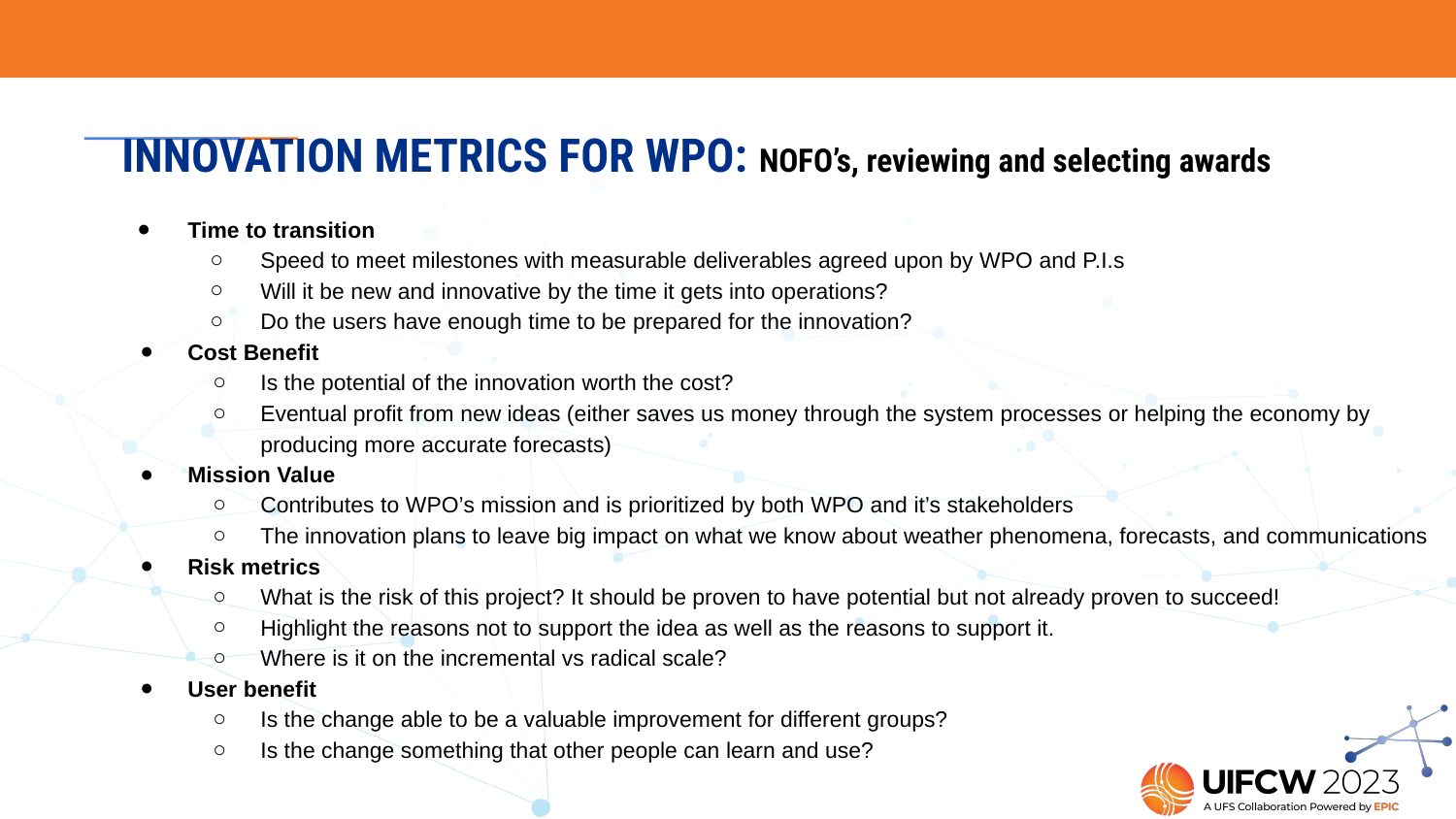

INNOVATION METRICS FOR WPO: NOFO’s, reviewing and selecting awards
Time to transition
Speed to meet milestones with measurable deliverables agreed upon by WPO and P.I.s
Will it be new and innovative by the time it gets into operations?
Do the users have enough time to be prepared for the innovation?
Cost Benefit
Is the potential of the innovation worth the cost?
Eventual profit from new ideas (either saves us money through the system processes or helping the economy by producing more accurate forecasts)
Mission Value
Contributes to WPO’s mission and is prioritized by both WPO and it’s stakeholders
The innovation plans to leave big impact on what we know about weather phenomena, forecasts, and communications
Risk metrics
What is the risk of this project? It should be proven to have potential but not already proven to succeed!
Highlight the reasons not to support the idea as well as the reasons to support it.
Where is it on the incremental vs radical scale?
User benefit
Is the change able to be a valuable improvement for different groups?
Is the change something that other people can learn and use?